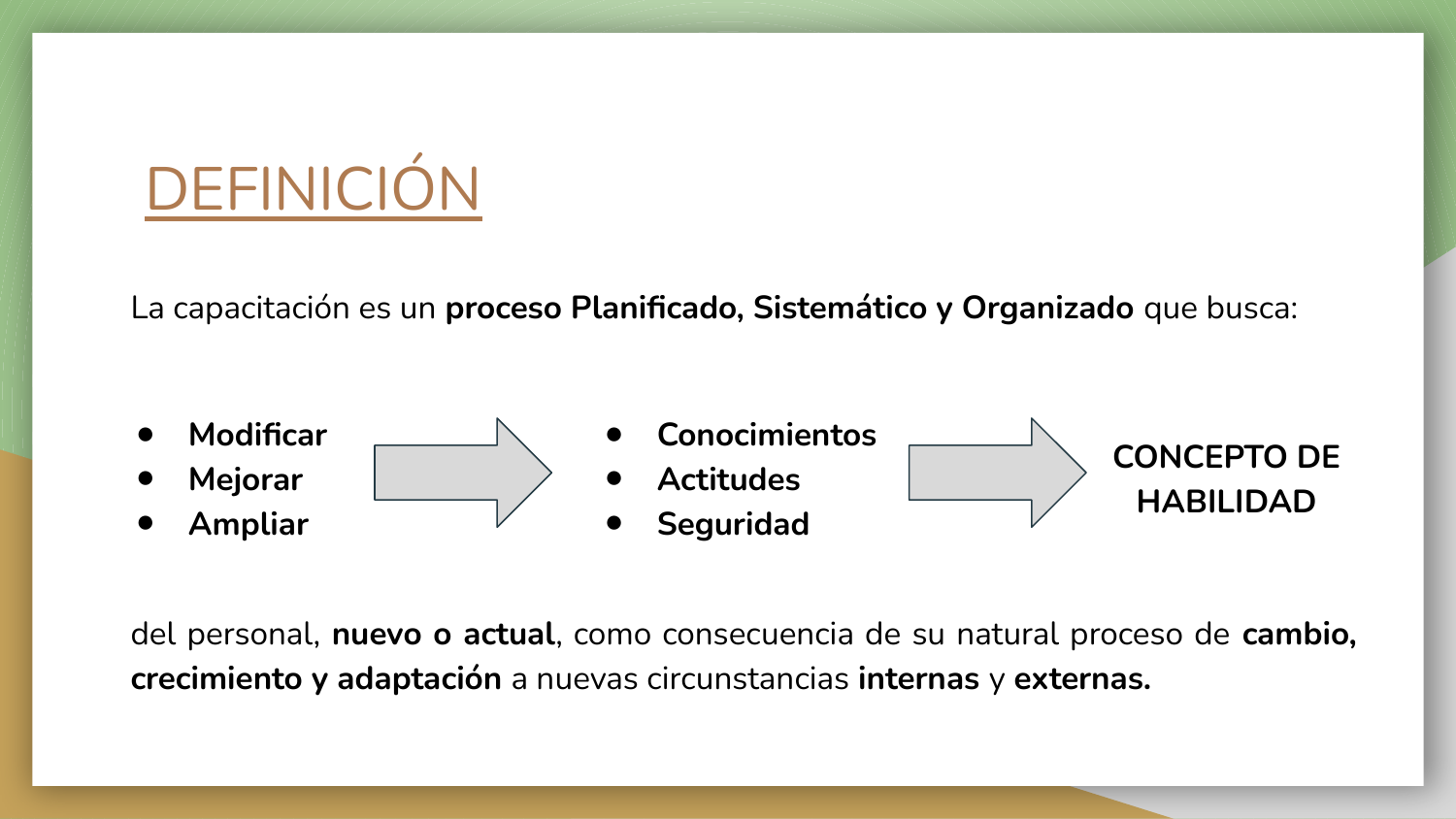

# DEFINICIÓN
La capacitación es un proceso Planificado, Sistemático y Organizado que busca:
Modificar
Mejorar
Ampliar
Conocimientos
Actitudes
Seguridad
CONCEPTO DE HABILIDAD

del personal, nuevo o actual, como consecuencia de su natural proceso de cambio, crecimiento y adaptación a nuevas circunstancias internas y externas.